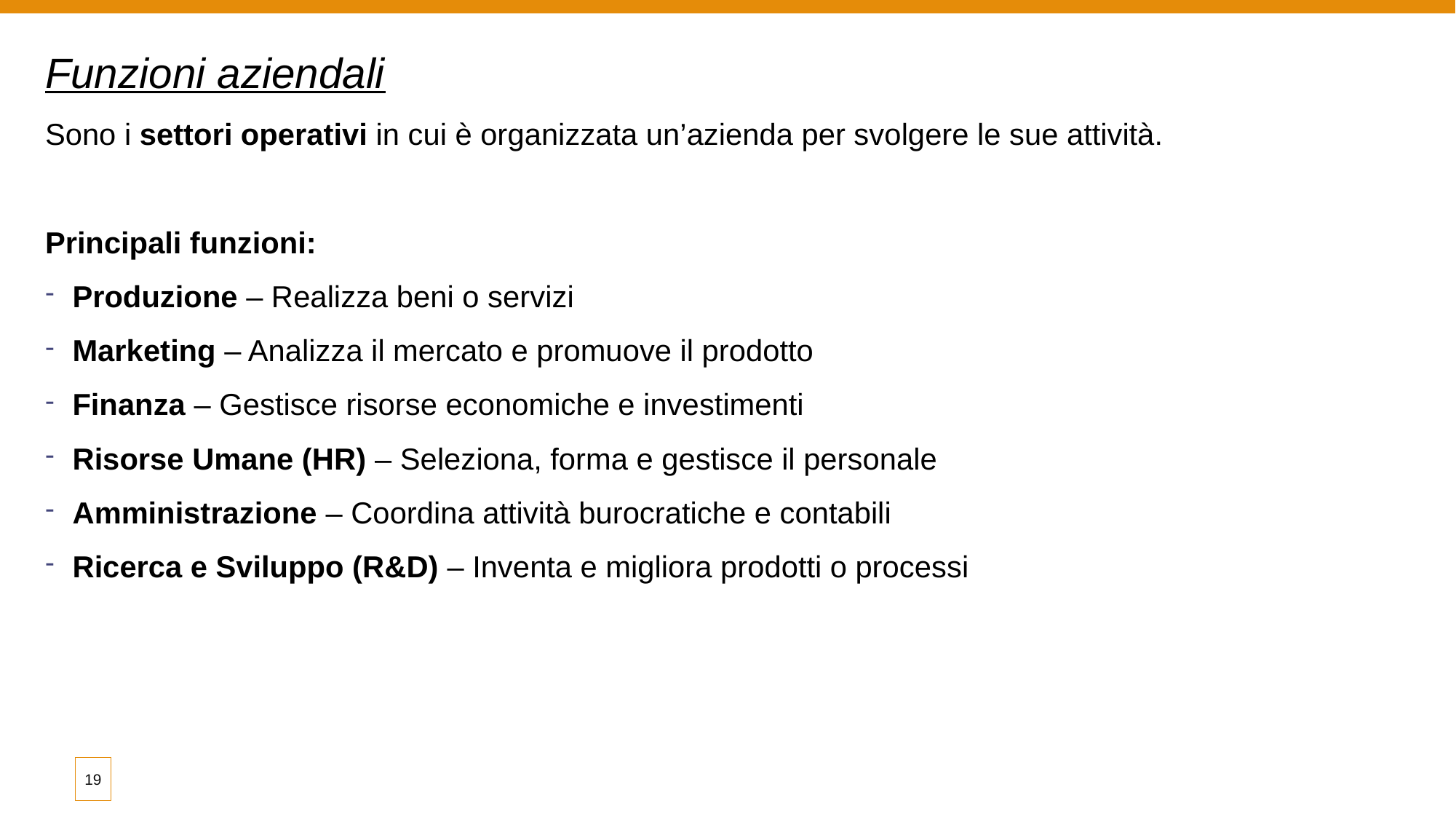

Funzioni aziendali
Sono i settori operativi in cui è organizzata un’azienda per svolgere le sue attività.

Principali funzioni:
Produzione – Realizza beni o servizi
Marketing – Analizza il mercato e promuove il prodotto
Finanza – Gestisce risorse economiche e investimenti
Risorse Umane (HR) – Seleziona, forma e gestisce il personale
Amministrazione – Coordina attività burocratiche e contabili
Ricerca e Sviluppo (R&D) – Inventa e migliora prodotti o processi

19